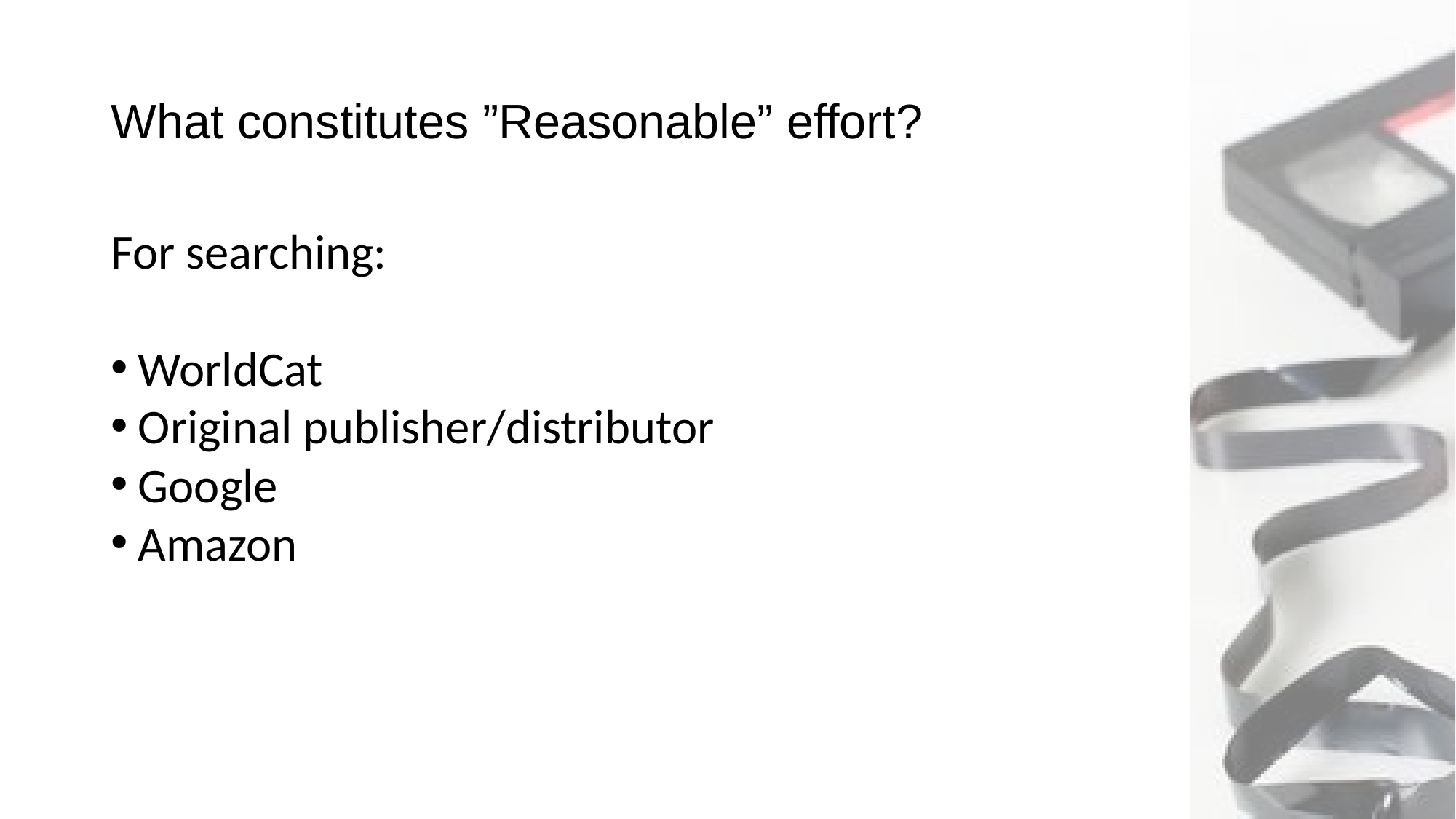

# What constitutes ”Reasonable” effort?
For searching:

WorldCat
Original publisher/distributor
Google
Amazon